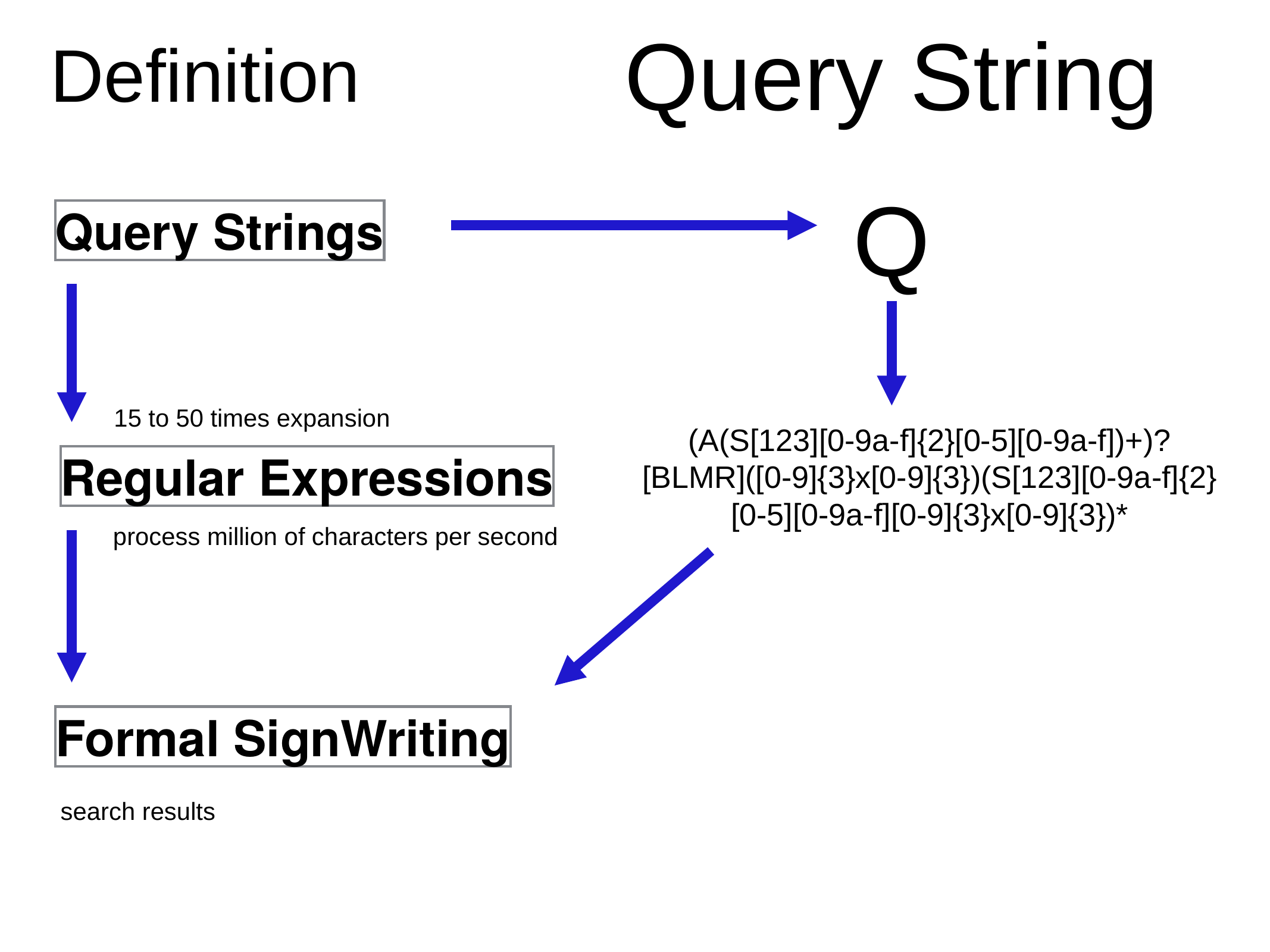

# Definition
Query String
Q
Query Strings

15 to 50 times expansion
(A(S[123][0-9a-f]{2}[0-5][0-9a-f])+)?[BLMR]([0-9]{3}x[0-9]{3})(S[123][0-9a-f]{2}[0-5][0-9a-f][0-9]{3}x[0-9]{3})*
Regular Expressions
process million of characters per second

Formal SignWriting
search results